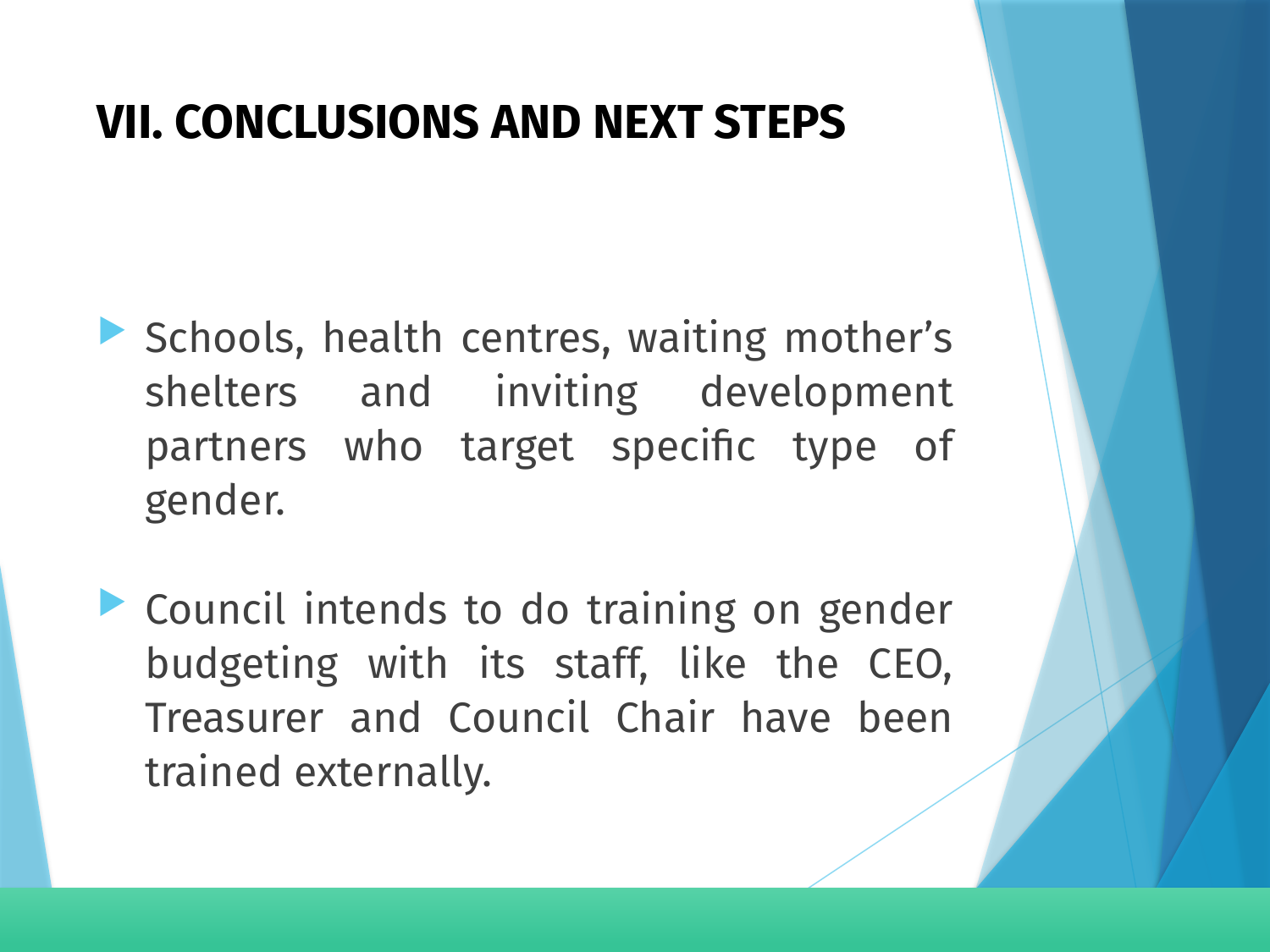

# VII. CONCLUSIONS AND NEXT STEPS
Schools, health centres, waiting mother’s shelters and inviting development partners who target specific type of gender.

Council intends to do training on gender budgeting with its staff, like the CEO, Treasurer and Council Chair have been trained externally.